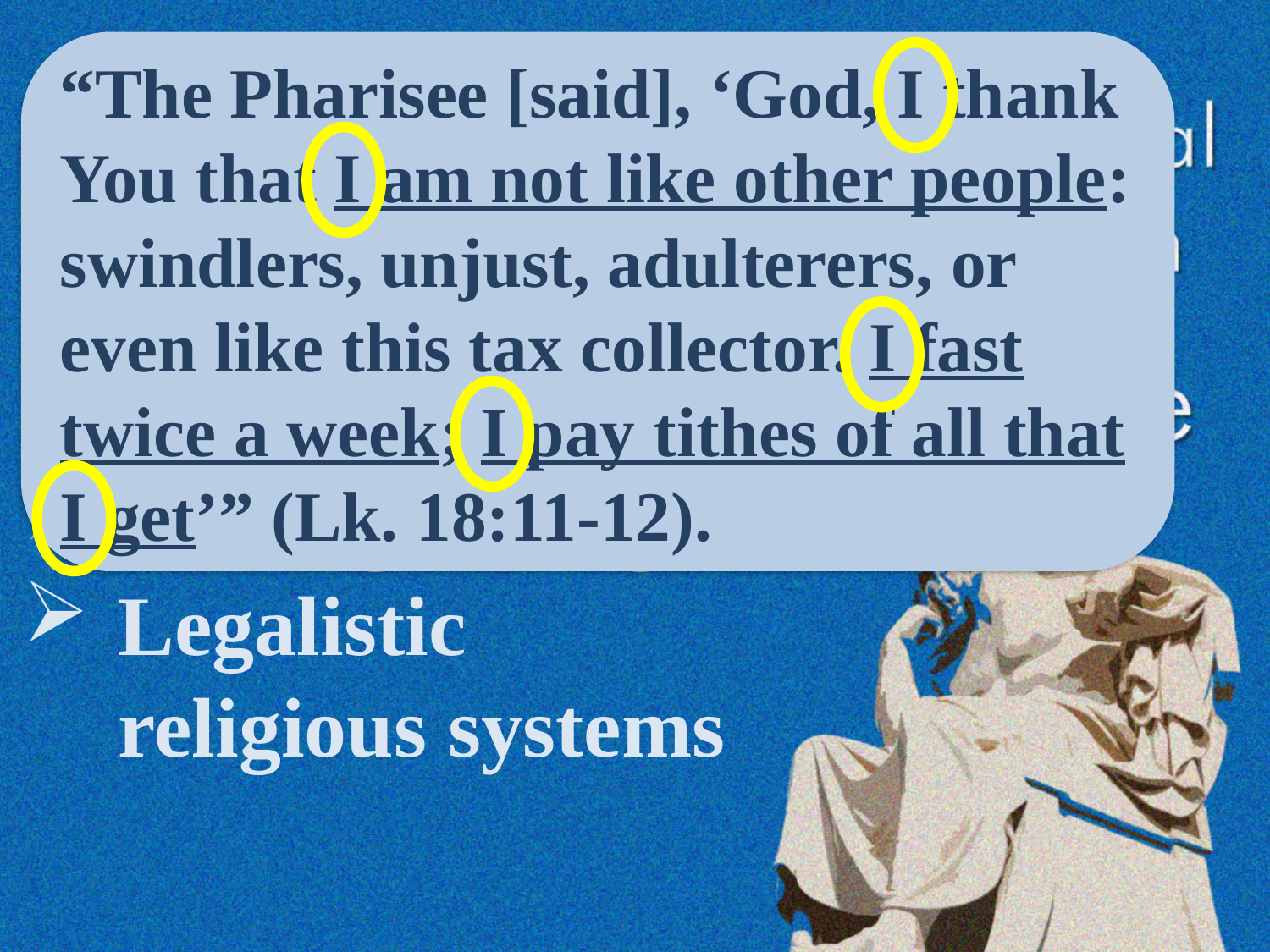

“The Pharisee [said], ‘God, I thank You that I am not like other people:
swindlers, unjust, adulterers, or even like this tax collector. I fast twice a week; I pay tithes of all that I get’” (Lk. 18:11-12).

Aristotle
Joseph Stalin
G.K. Chesterton
New Age thought
Legalistic religious systems